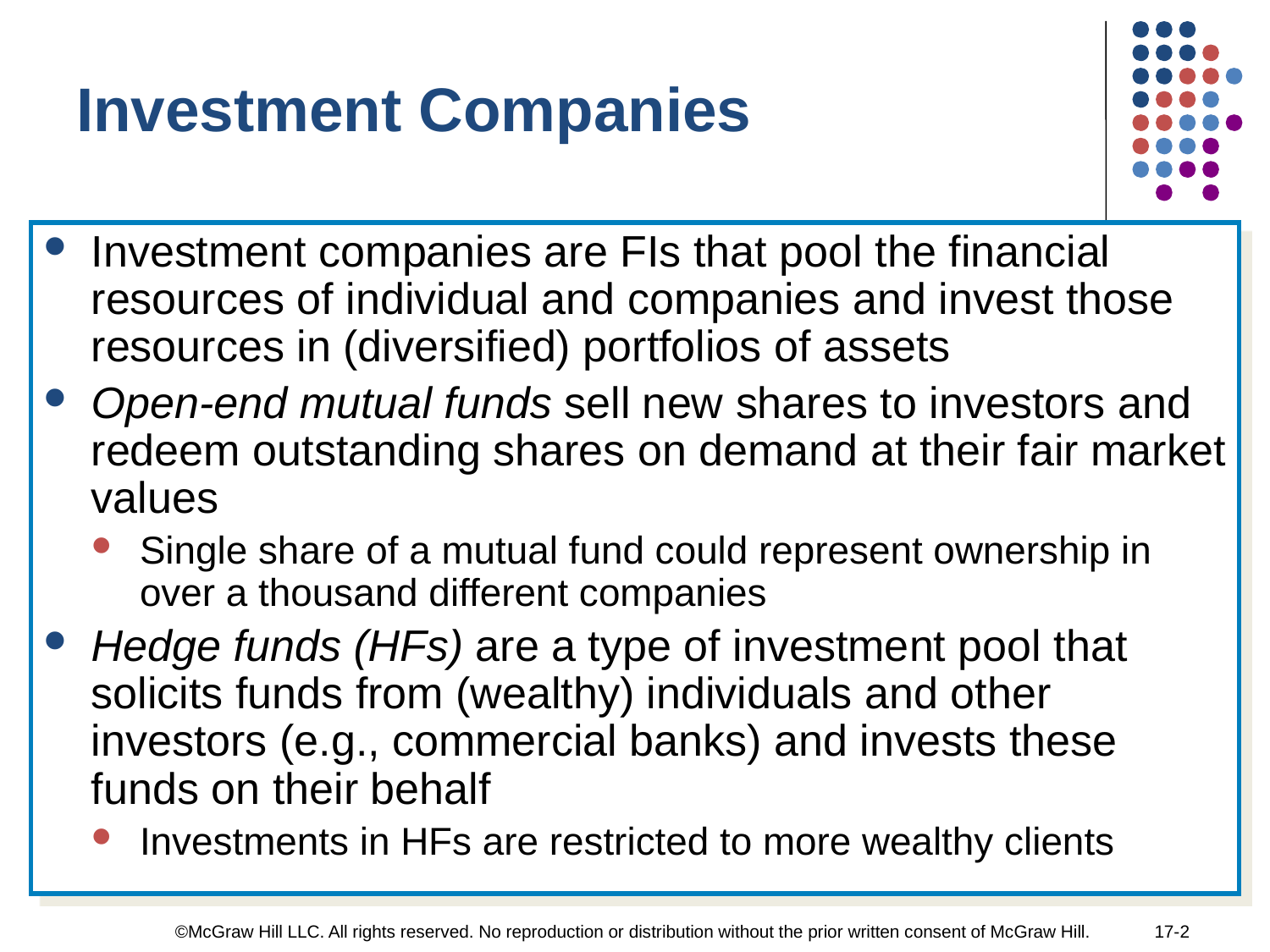

Investment Companies
Investment companies are FIs that pool the financial resources of individual and companies and invest those resources in (diversified) portfolios of assets
Open-end mutual funds sell new shares to investors and redeem outstanding shares on demand at their fair market values
Single share of a mutual fund could represent ownership in over a thousand different companies
Hedge funds (HFs) are a type of investment pool that solicits funds from (wealthy) individuals and other investors (e.g., commercial banks) and invests these funds on their behalf
Investments in HFs are restricted to more wealthy clients
©McGraw Hill LLC. All rights reserved. No reproduction or distribution without the prior written consent of McGraw Hill.
17-2